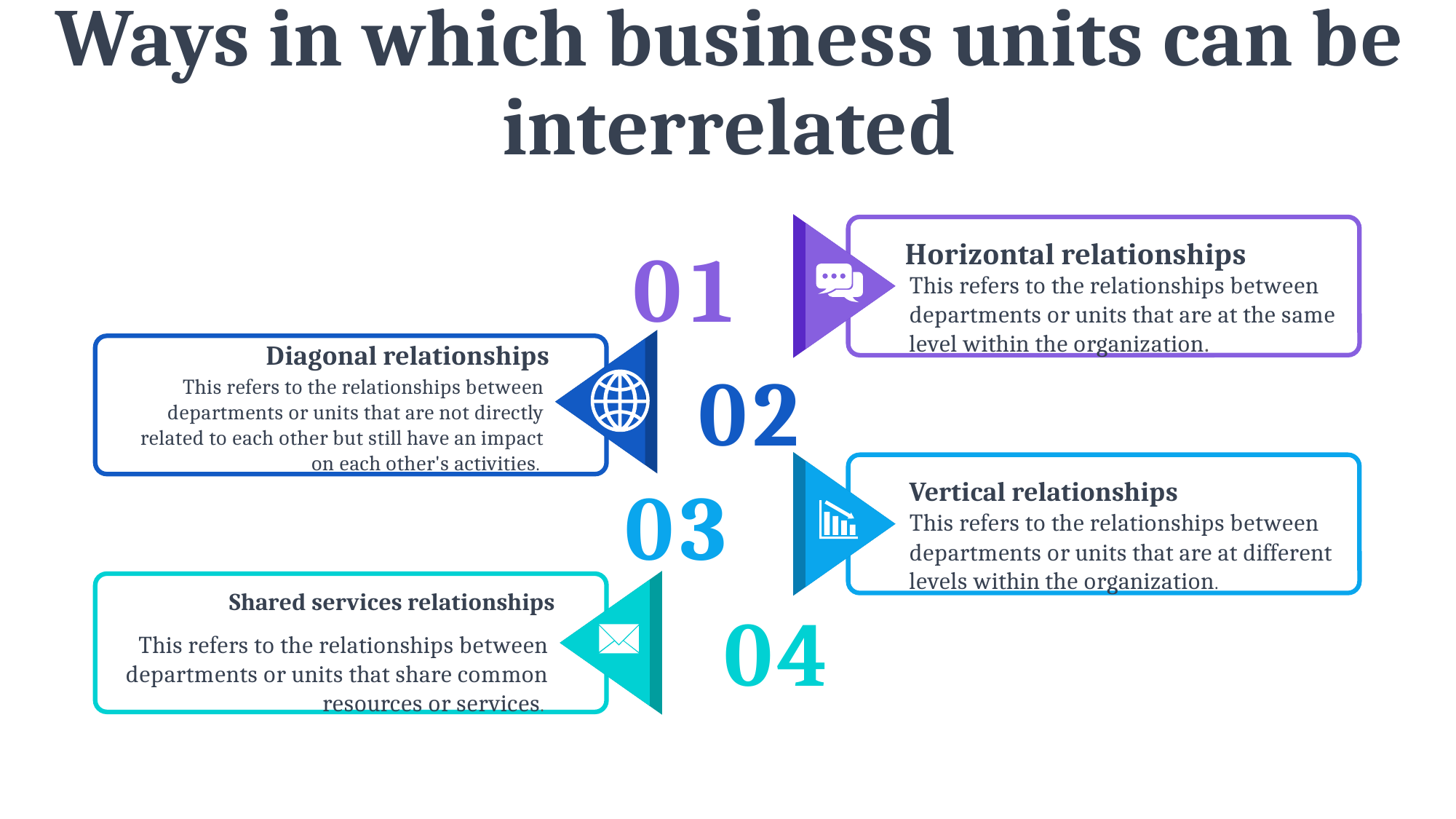

Ways in which business units can be interrelated

01
Horizontal relationships
This refers to the relationships between departments or units that are at the same level within the organization.

Diagonal relationships
This refers to the relationships between departments or units that are not directly related to each other but still have an impact on each other's activities.

02

03
Vertical relationships
This refers to the relationships between departments or units that are at different levels within the organization.

Shared services relationships
This refers to the relationships between departments or units that share common resources or services.
04